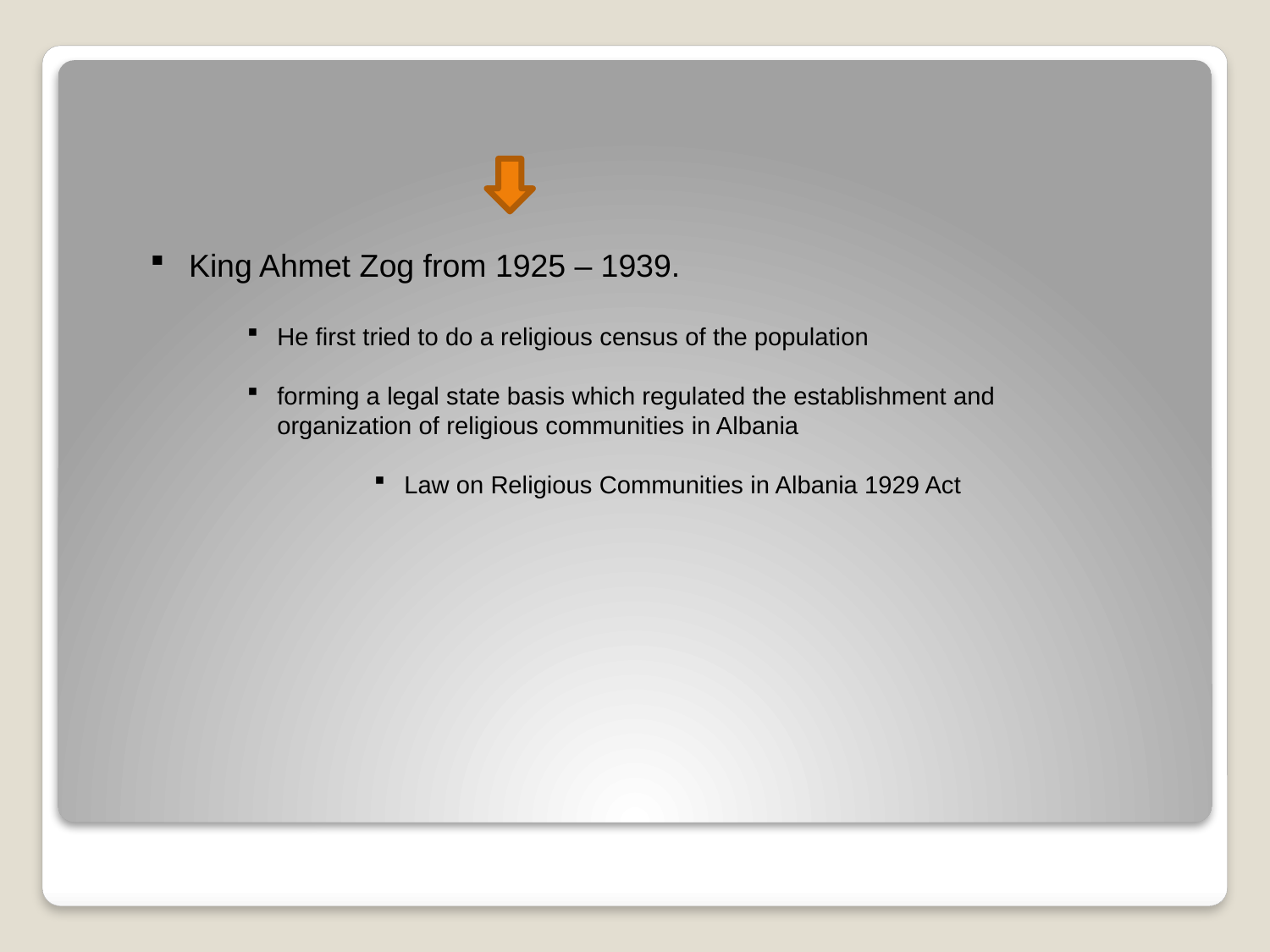

#

 King Ahmet Zog from 1925 – 1939.

He first tried to do a religious census of the population

forming a legal state basis which regulated the establishment and organization of religious communities in Albania

Law on Religious Communities in Albania 1929 Act